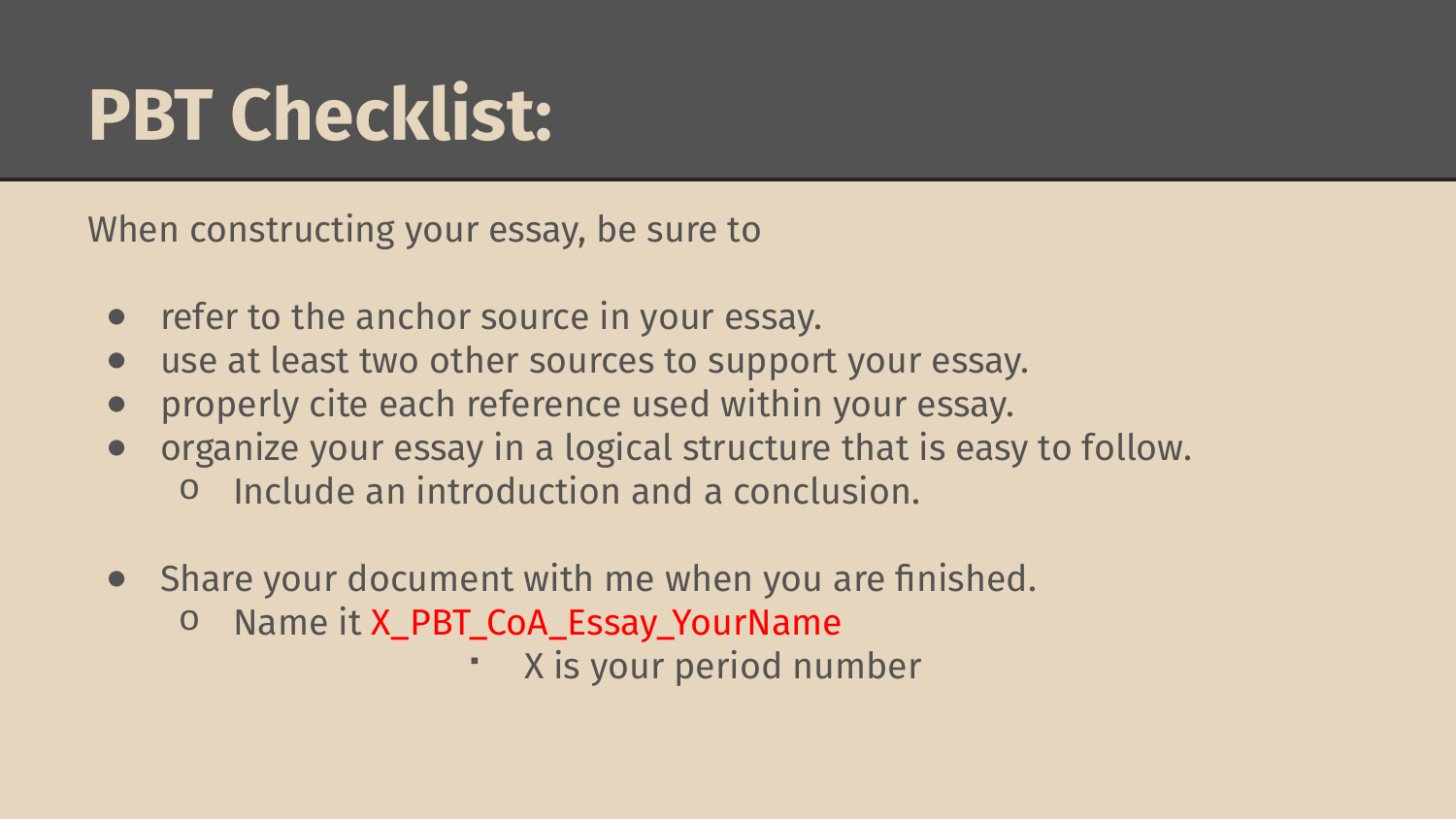

# PBT Checklist:
When constructing your essay, be sure to

refer to the anchor source in your essay.
use at least two other sources to support your essay.
properly cite each reference used within your essay.
organize your essay in a logical structure that is easy to follow.
Include an introduction and a conclusion.

Share your document with me when you are finished.
Name it X_PBT_CoA_Essay_YourName
X is your period number